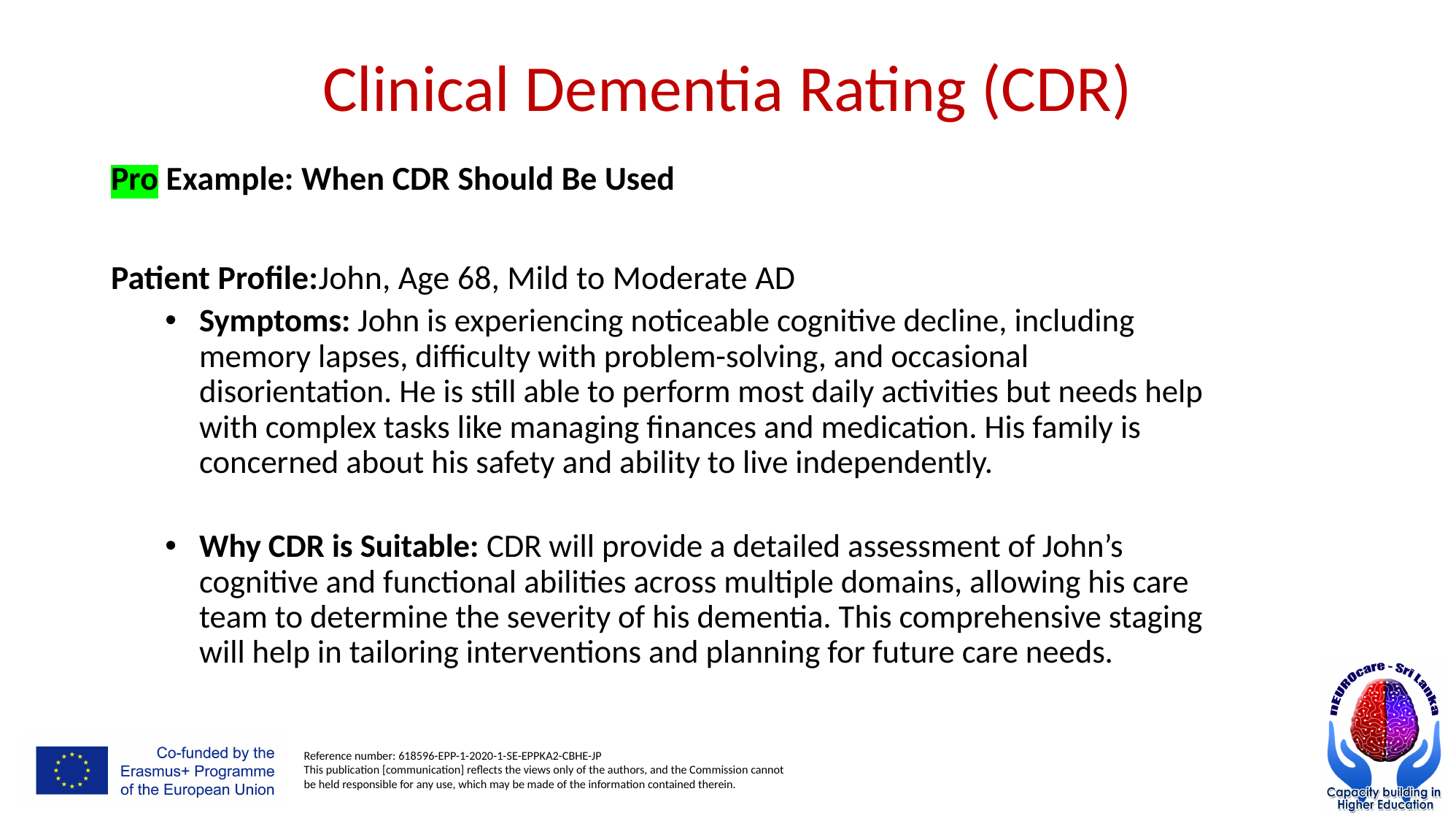

# Clinical Dementia Rating (CDR)
Pro Example: When CDR Should Be Used

Patient Profile:John, Age 68, Mild to Moderate AD
Symptoms: John is experiencing noticeable cognitive decline, including memory lapses, difficulty with problem-solving, and occasional disorientation. He is still able to perform most daily activities but needs help with complex tasks like managing finances and medication. His family is concerned about his safety and ability to live independently.

Why CDR is Suitable: CDR will provide a detailed assessment of John’s cognitive and functional abilities across multiple domains, allowing his care team to determine the severity of his dementia. This comprehensive staging will help in tailoring interventions and planning for future care needs.